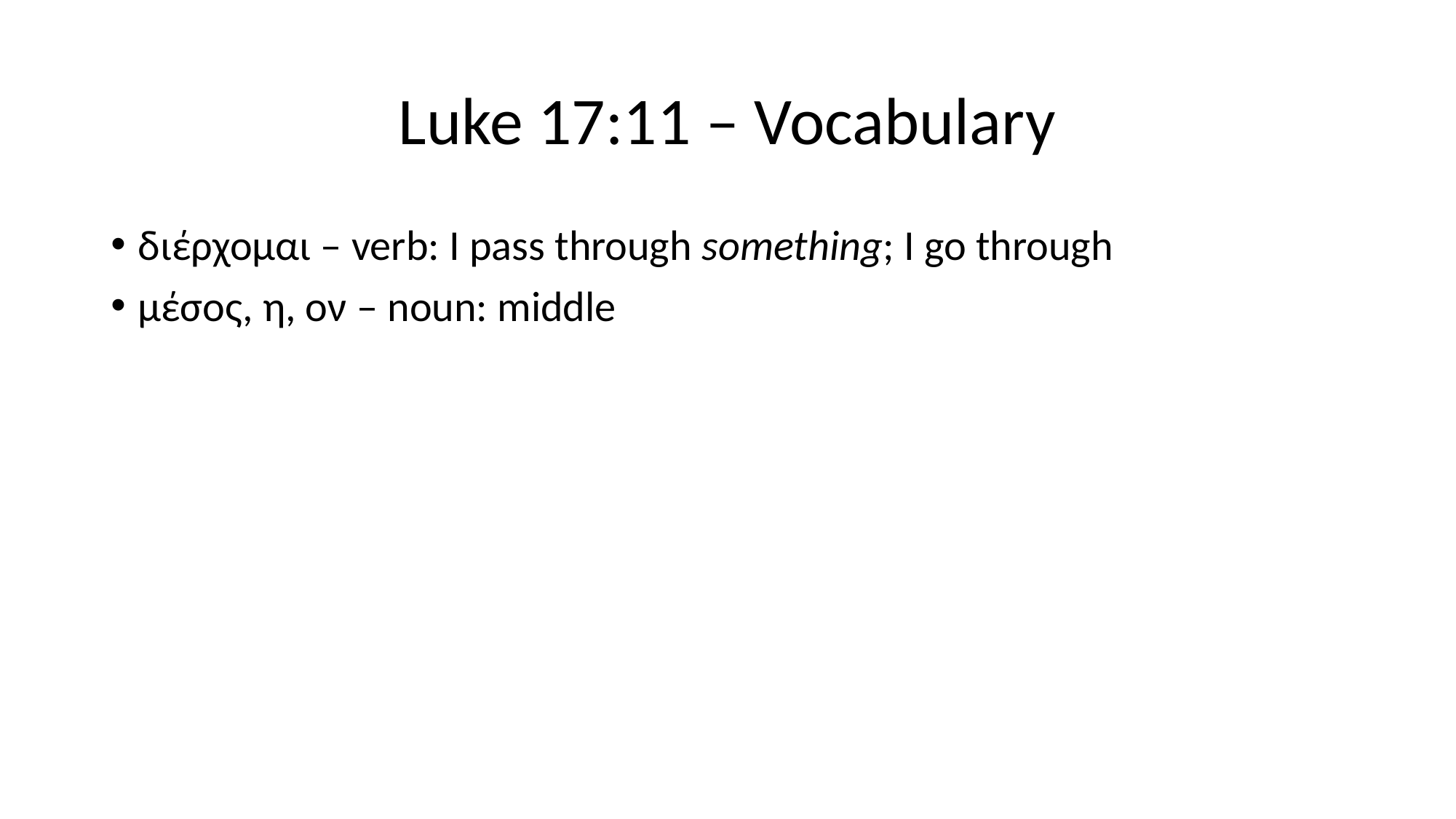

# Luke 17:11 – Vocabulary
διέρχομαι – verb: I pass through something; I go through
μέσος, η, ον – noun: middle